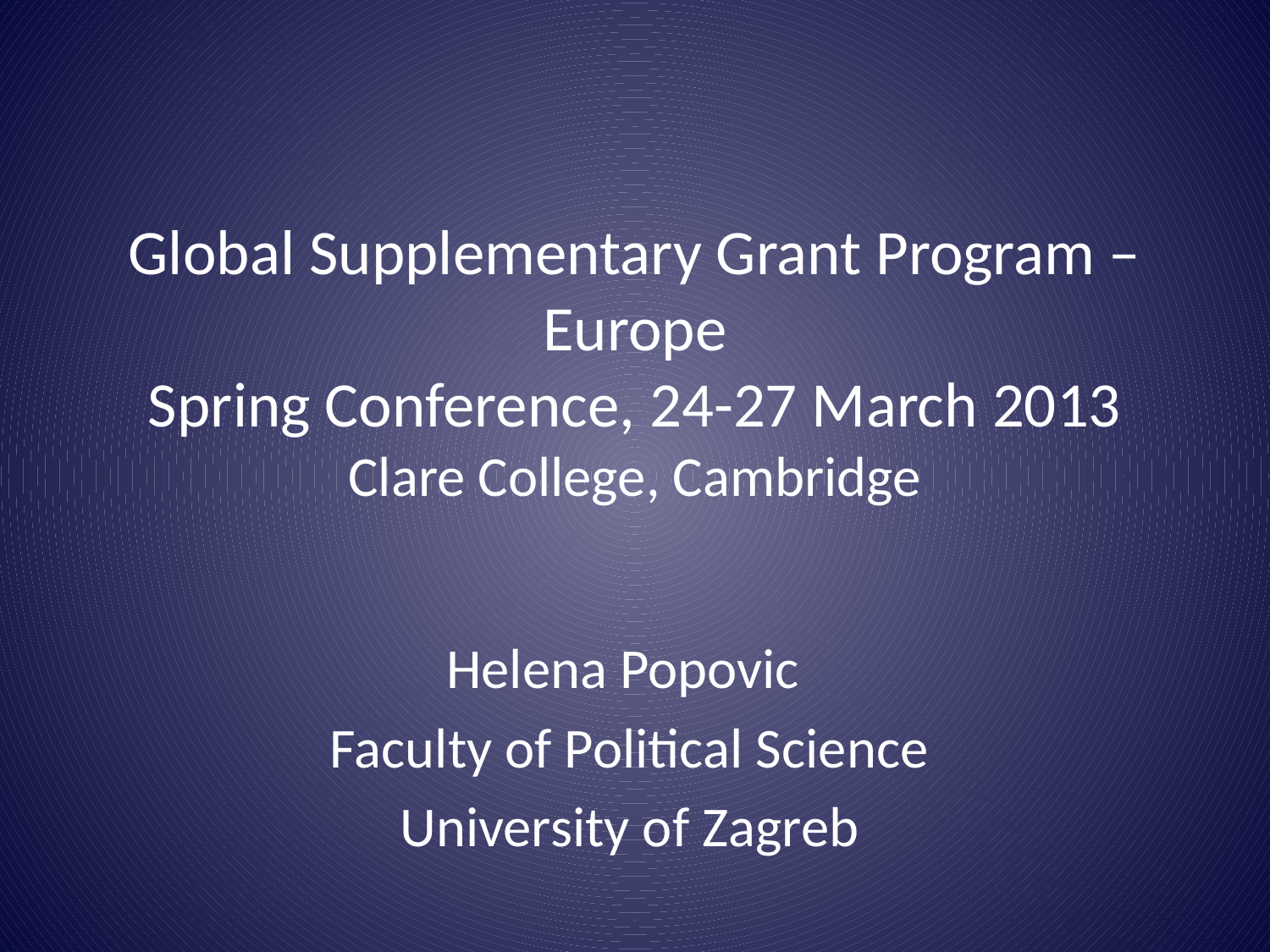

# Global Supplementary Grant Program – Europe Spring Conference, 24-27 March 2013 Clare College, Cambridge
Helena Popovic
Faculty of Political Science
University of Zagreb